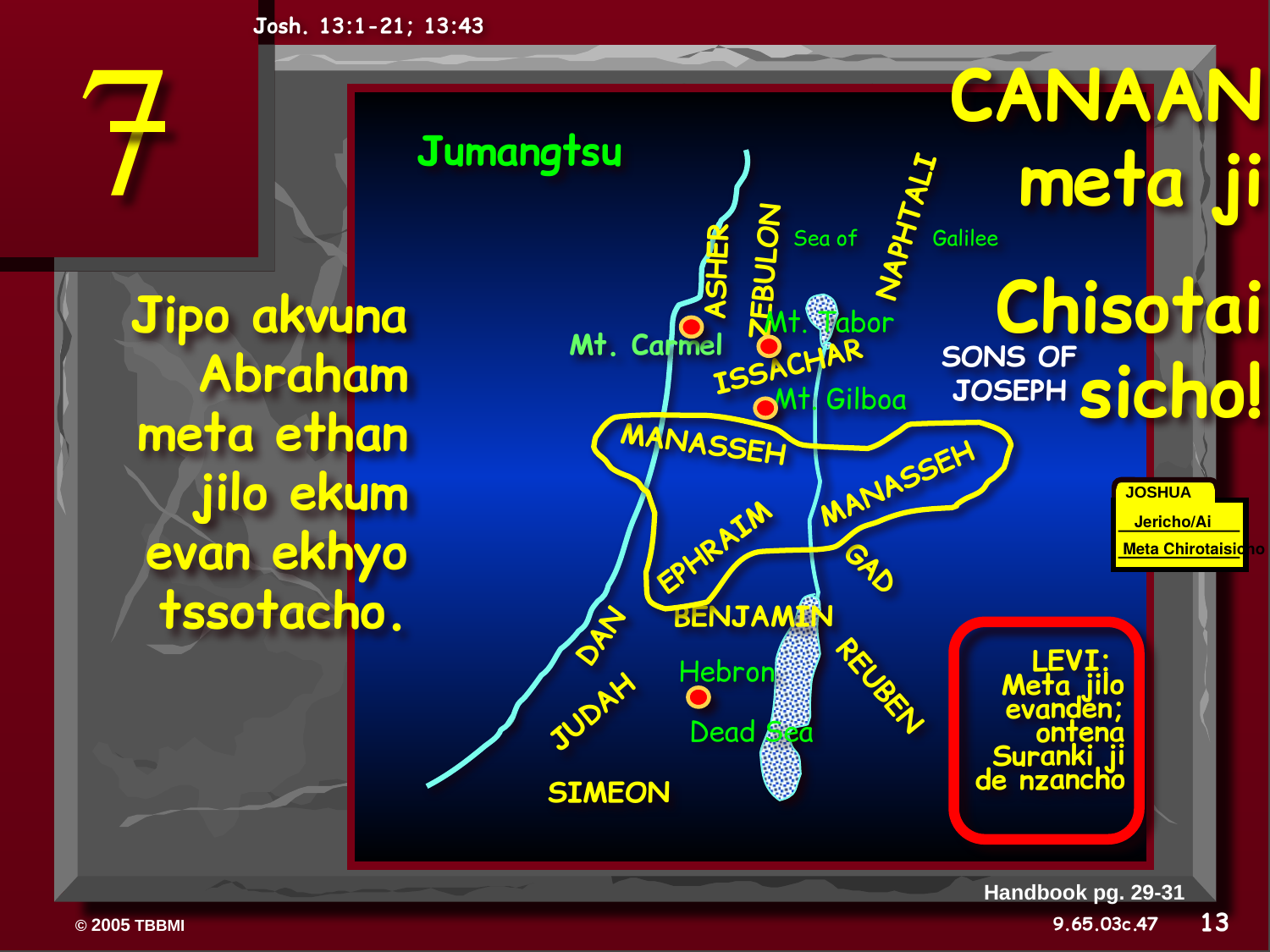

7

Josh. 13:1-21; 13:43

 CANAAN meta ji
Chisotai sicho!

Jumangtsu

NAPHTALI
ASHER
ZEBULON
Sea of   	  Galilee
Jipo akvuna Abraham meta ethan jilo ekum evan ekhyo tssotacho.

Mt. Tabor

Mt. Carmel
SONS OF JOSEPH

ISSACHAR

Mt. Gilboa

MANASSEH
MANASSEH
JOSHUA

EPHRAIM

Jericho/Ai

Meta Chirotaisicho

DAN

BENJAMIN
GAD

LEVI:  Meta jilo evanden; ontena Suranki ji de nzancho
Hebron
JUDAH

REUBEN
Dead Sea
SIMEON
Handbook pg. 29-31
13
47